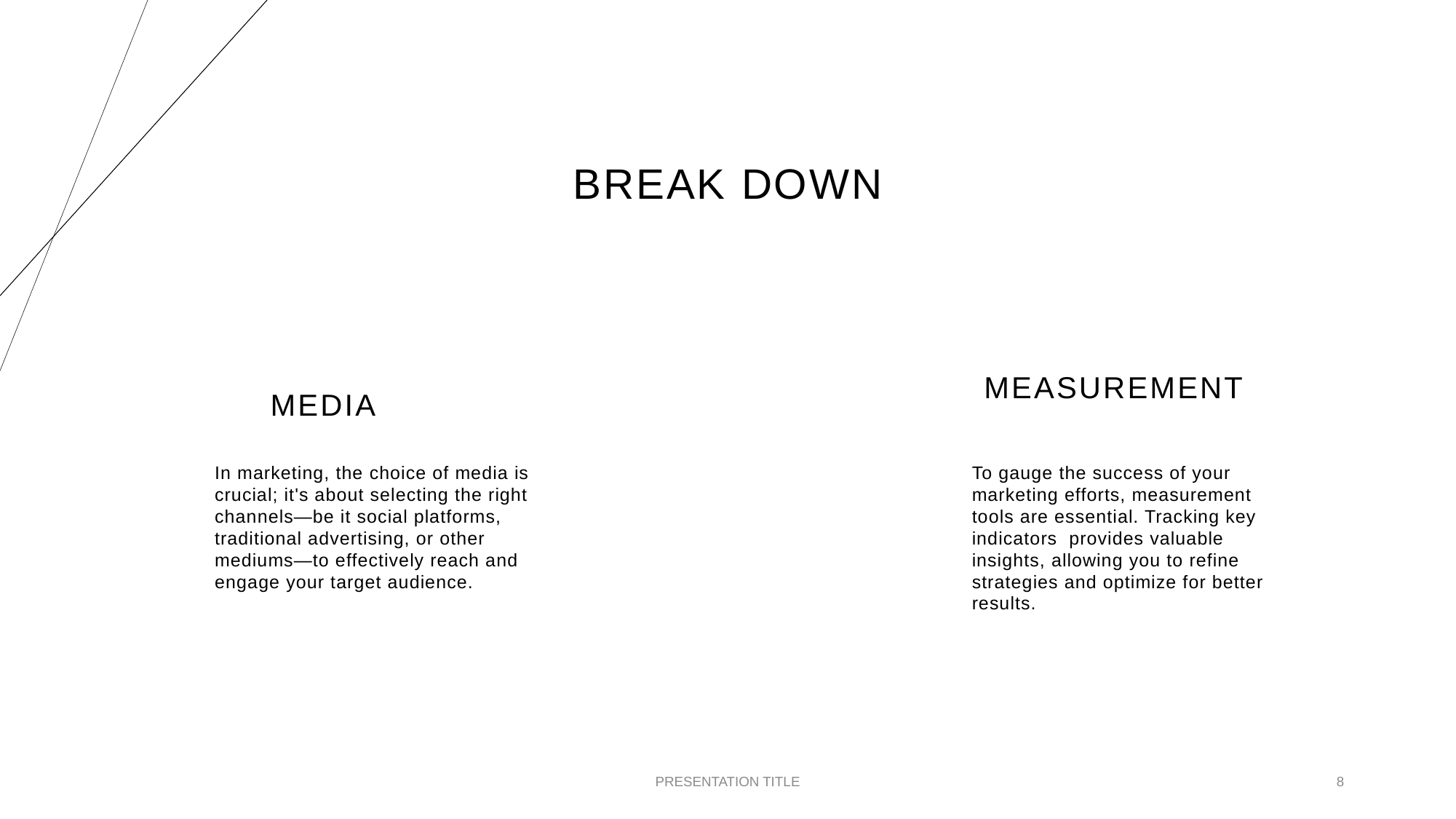

# Break down
MEASUREMENT
MEDIA
In marketing, the choice of media is crucial; it's about selecting the right channels—be it social platforms, traditional advertising, or other mediums—to effectively reach and engage your target audience.
To gauge the success of your marketing efforts, measurement tools are essential. Tracking key indicators  provides valuable insights, allowing you to refine strategies and optimize for better results.
PRESENTATION TITLE
8